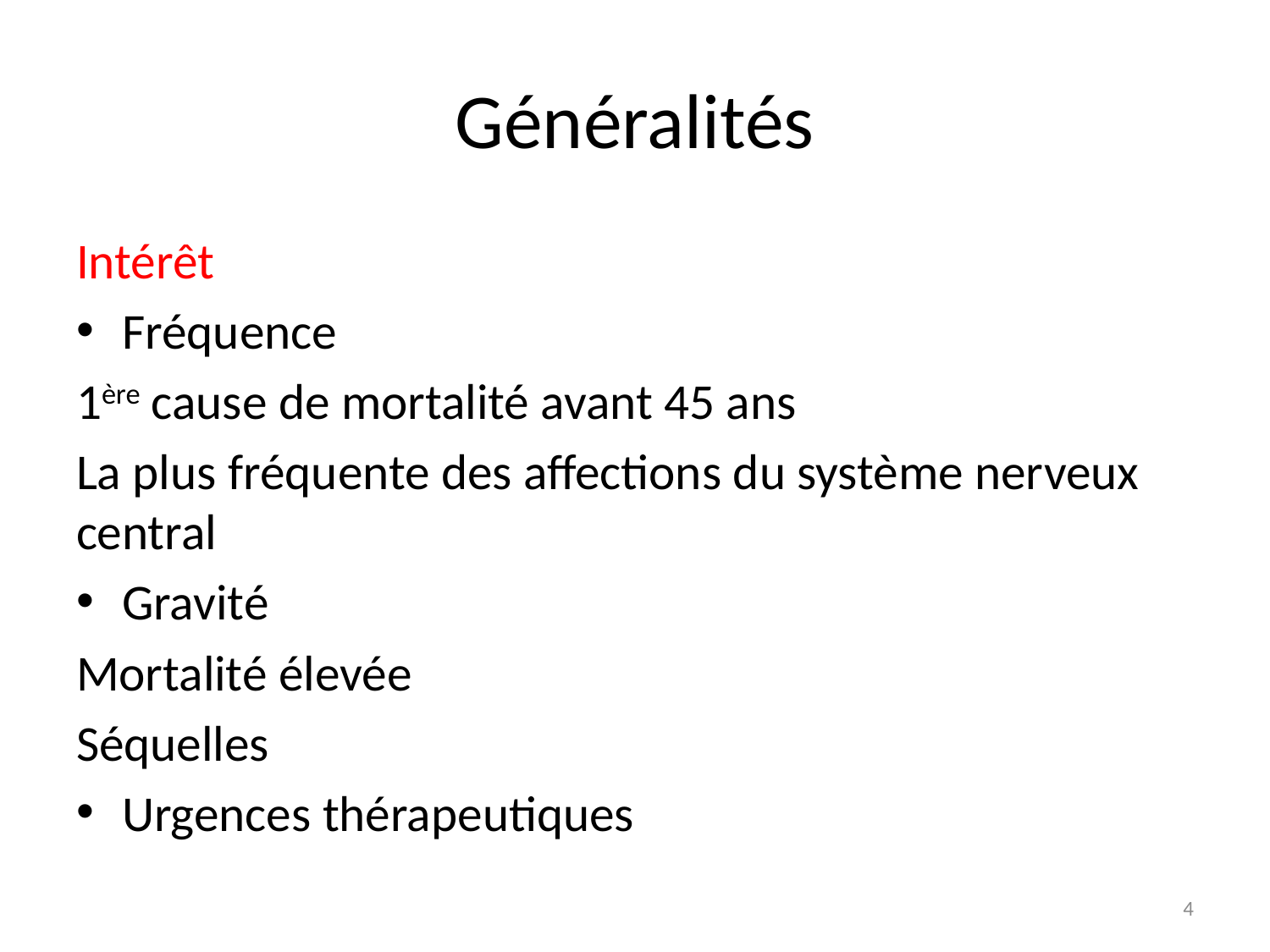

# Généralités
Intérêt
Fréquence
1ère cause de mortalité avant 45 ans
La plus fréquente des affections du système nerveux central
Gravité
Mortalité élevée
Séquelles
Urgences thérapeutiques

4